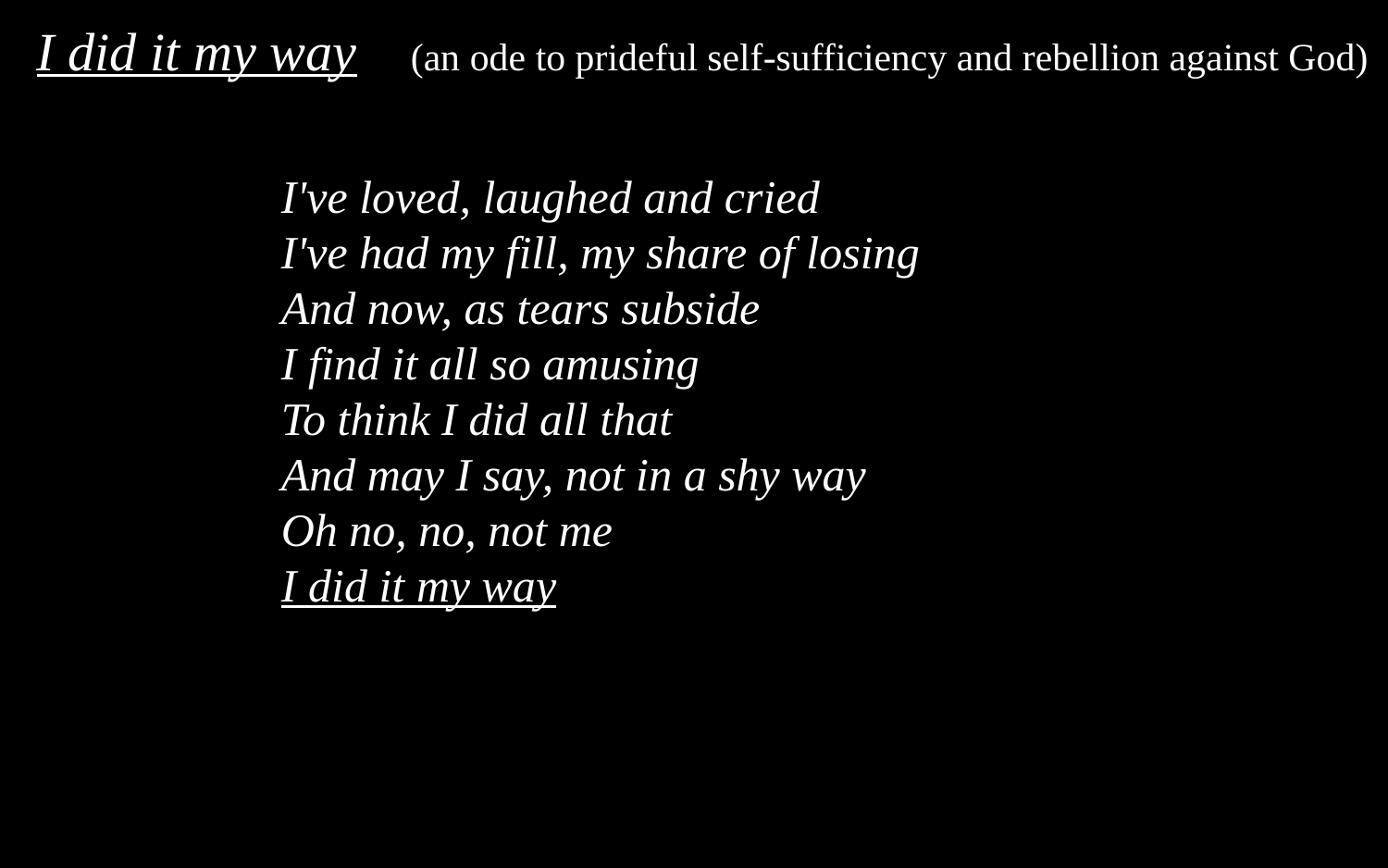

I did it my way    (an ode to prideful self-sufficiency and rebellion against God)
I've loved, laughed and cried
I've had my fill, my share of losing
And now, as tears subside
I find it all so amusing
To think I did all that
And may I say, not in a shy way
Oh no, no, not me
I did it my way